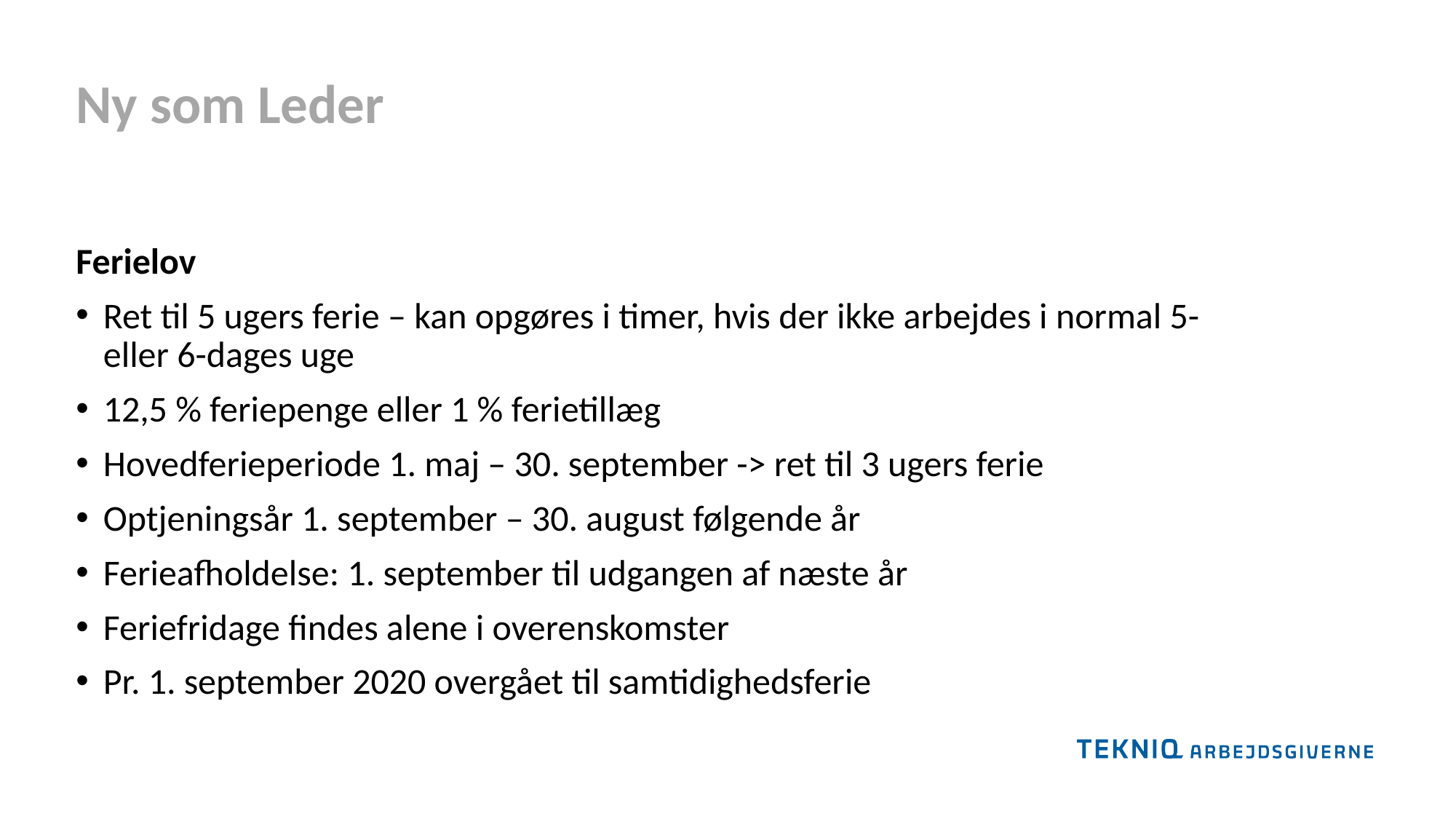

Ny som Leder
Ferielov
Ret til 5 ugers ferie – kan opgøres i timer, hvis der ikke arbejdes i normal 5- eller 6-dages uge
12,5 % feriepenge eller 1 % ferietillæg
Hovedferieperiode 1. maj – 30. september -> ret til 3 ugers ferie
Optjeningsår 1. september – 30. august følgende år
Ferieafholdelse: 1. september til udgangen af næste år
Feriefridage findes alene i overenskomster
Pr. 1. september 2020 overgået til samtidighedsferie